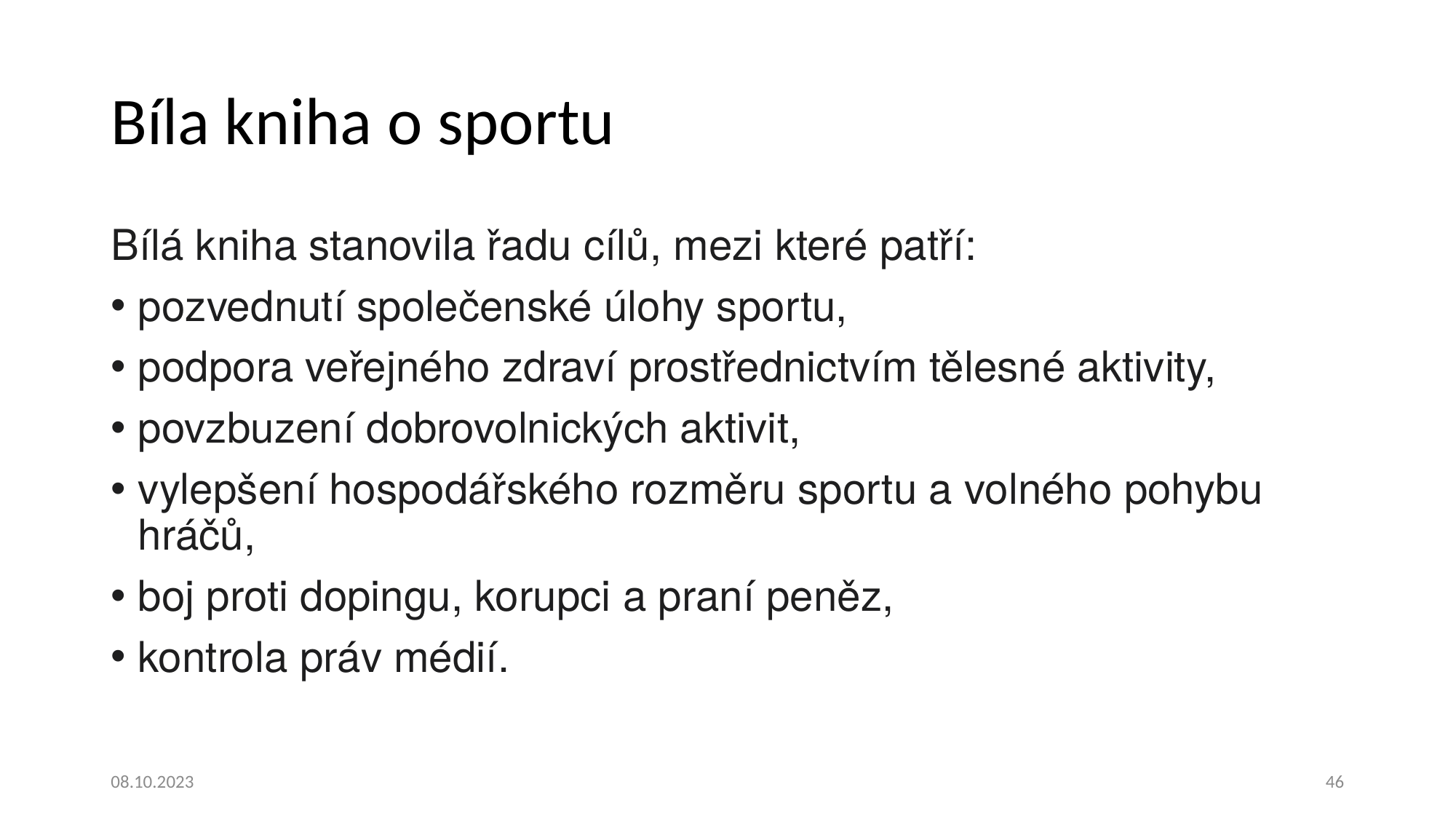

# Bíla kniha o sportu
Bílá kniha stanovila řadu cílů, mezi které patří:
pozvednutí společenské úlohy sportu,
podpora veřejného zdraví prostřednictvím tělesné aktivity,
povzbuzení dobrovolnických aktivit,
vylepšení hospodářského rozměru sportu a volného pohybu hráčů,
boj proti dopingu, korupci a praní peněz,
kontrola práv médií.

08.10.2023
46